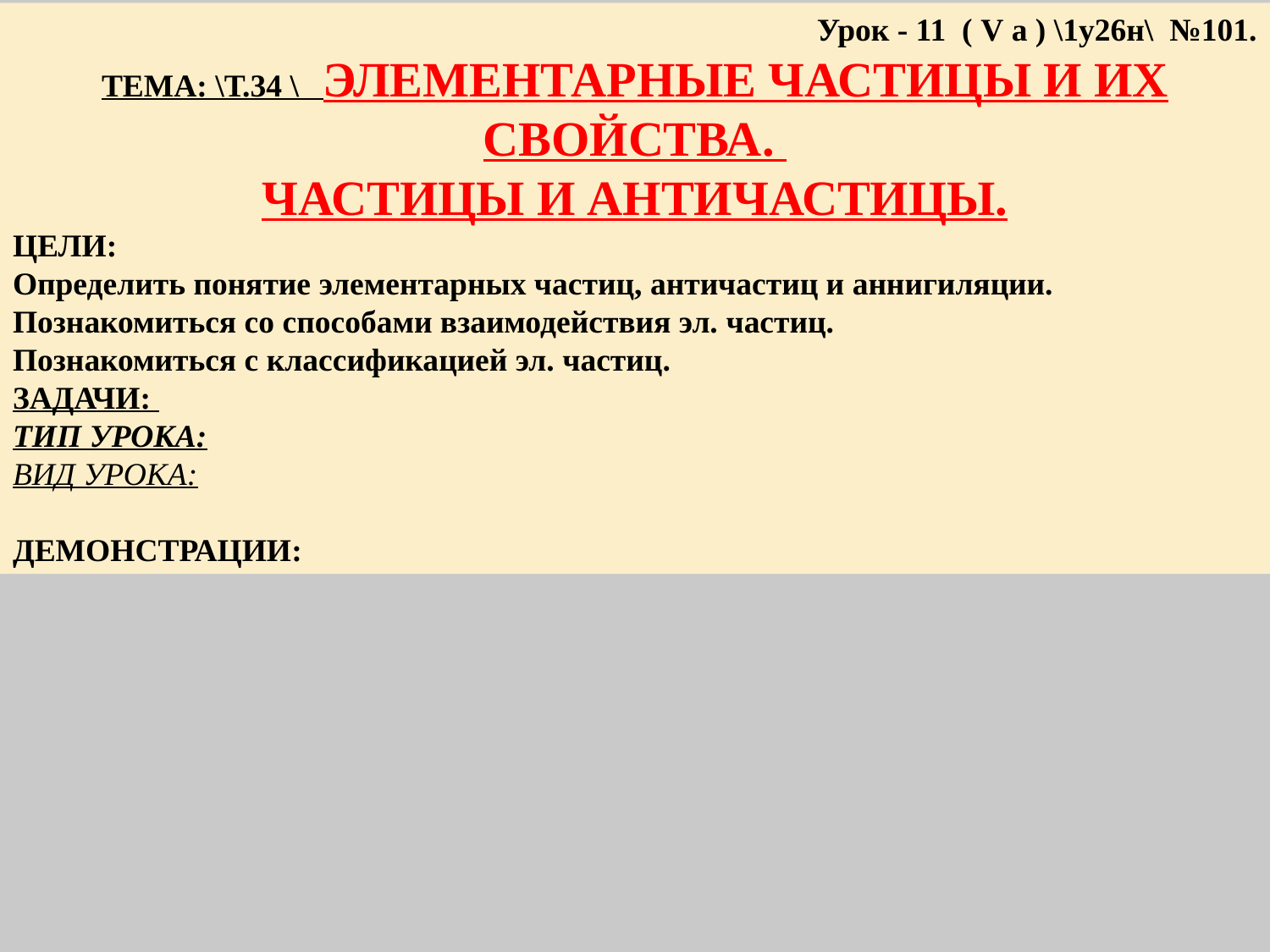

Урок - 11  ( V а ) \1у26н\  №101.
ТЕМА: \т.34 \   Элементарные частицы и их свойства.
Частицы и античастицы.
ЦЕЛИ:
Определить понятие элементарных частиц, античастиц и аннигиляции.
Познакомиться со способами взаимодействия эл. частиц.
Познакомиться с классификацией эл. частиц.
Задачи:
ТИп УРОКА:
ВИД УРОКА:

ДЕМОНСТРАЦИИ: